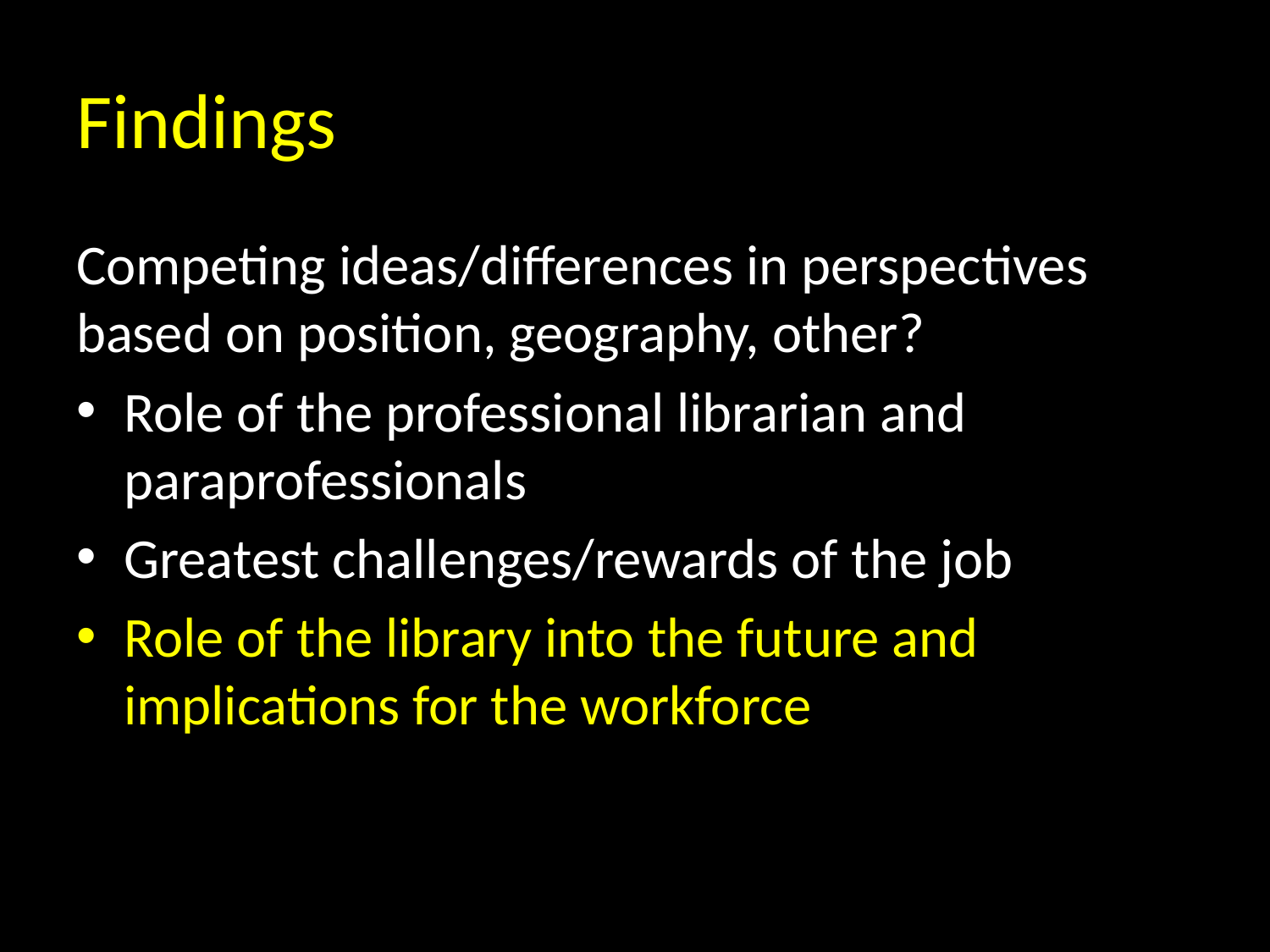

# Findings
Competing ideas/differences in perspectives based on position, geography, other?
Role of the professional librarian and paraprofessionals
Greatest challenges/rewards of the job
Role of the library into the future and implications for the workforce